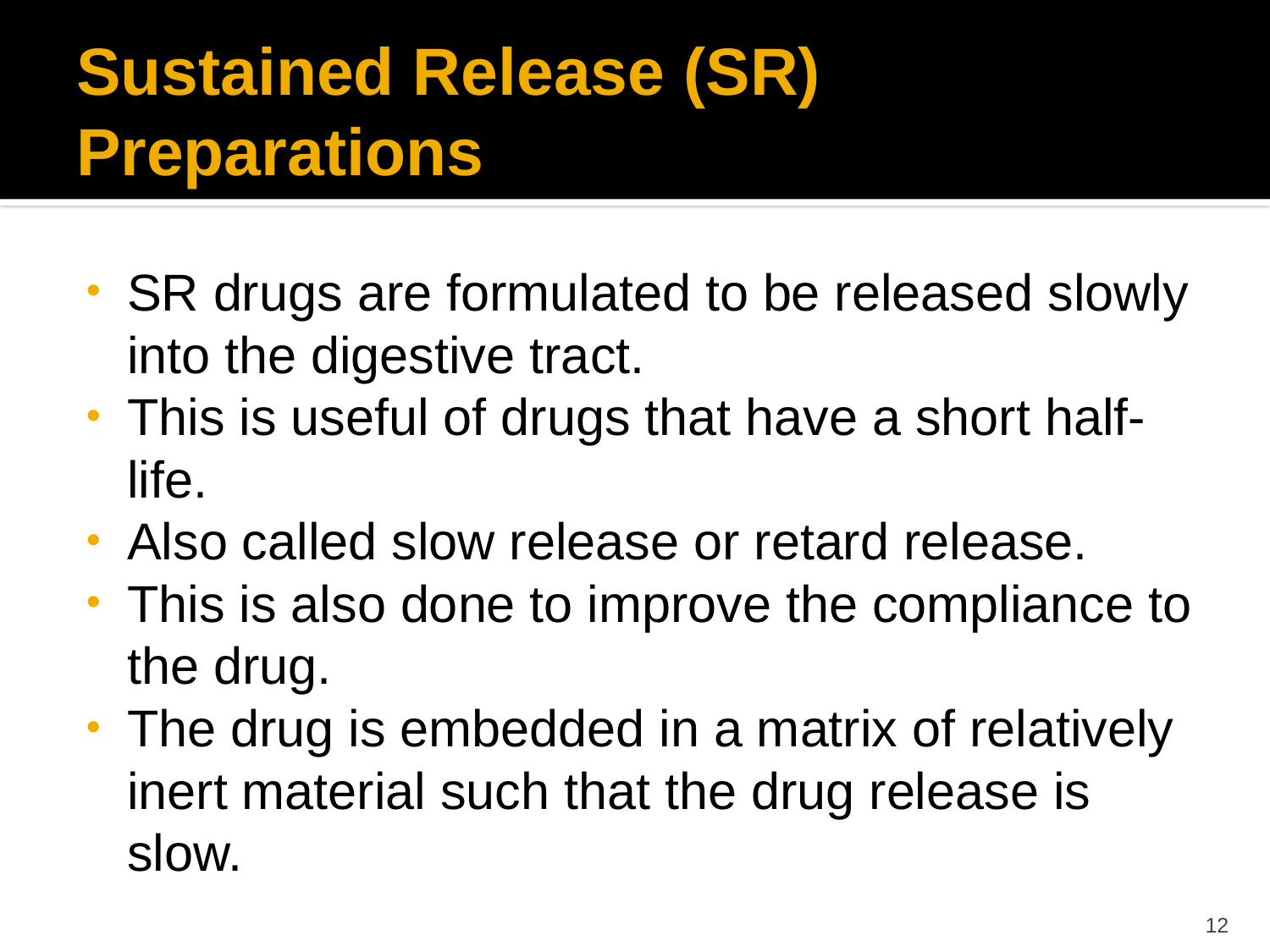

# Sustained Release (SR) Preparations
SR drugs are formulated to be released slowly into the digestive tract.
This is useful of drugs that have a short half-life.
Also called slow release or retard release.
This is also done to improve the compliance to the drug.
The drug is embedded in a matrix of relatively inert material such that the drug release is slow.

12